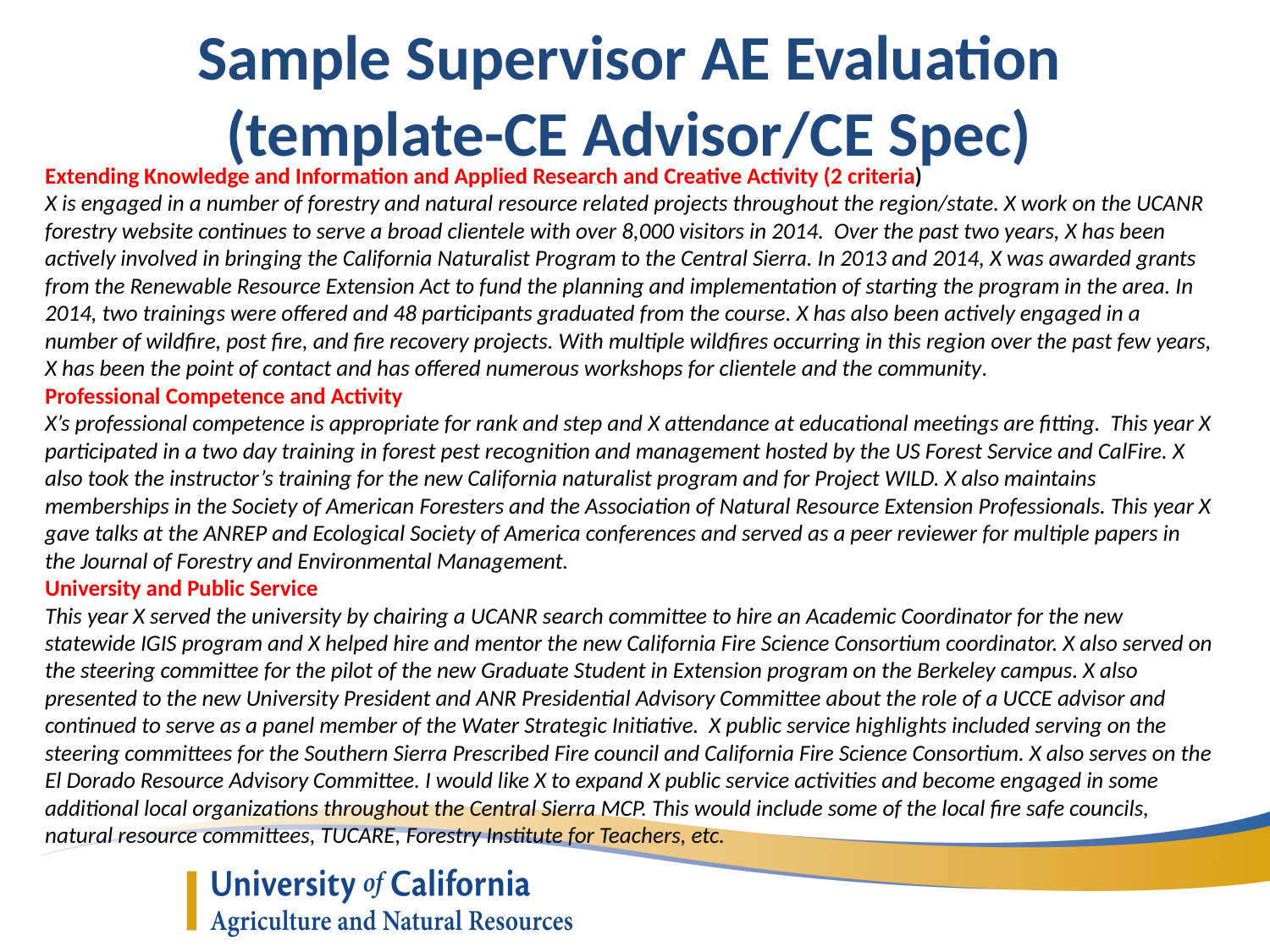

Sample Supervisor AE Evaluation (template-CE Advisor/CE Spec)
Extending Knowledge and Information and Applied Research and Creative Activity (2 criteria)
X is engaged in a number of forestry and natural resource related projects throughout the region/state. X work on the UCANR forestry website continues to serve a broad clientele with over 8,000 visitors in 2014.  Over the past two years, X has been actively involved in bringing the California Naturalist Program to the Central Sierra. In 2013 and 2014, X was awarded grants from the Renewable Resource Extension Act to fund the planning and implementation of starting the program in the area. In 2014, two trainings were offered and 48 participants graduated from the course. X has also been actively engaged in a number of wildfire, post fire, and fire recovery projects. With multiple wildfires occurring in this region over the past few years, X has been the point of contact and has offered numerous workshops for clientele and the community.
Professional Competence and Activity
X’s professional competence is appropriate for rank and step and X attendance at educational meetings are fitting.  This year X participated in a two day training in forest pest recognition and management hosted by the US Forest Service and CalFire. X also took the instructor’s training for the new California naturalist program and for Project WILD. X also maintains memberships in the Society of American Foresters and the Association of Natural Resource Extension Professionals. This year X gave talks at the ANREP and Ecological Society of America conferences and served as a peer reviewer for multiple papers in the Journal of Forestry and Environmental Management.
University and Public Service
This year X served the university by chairing a UCANR search committee to hire an Academic Coordinator for the new statewide IGIS program and X helped hire and mentor the new California Fire Science Consortium coordinator. X also served on the steering committee for the pilot of the new Graduate Student in Extension program on the Berkeley campus. X also presented to the new University President and ANR Presidential Advisory Committee about the role of a UCCE advisor and continued to serve as a panel member of the Water Strategic Initiative.  X public service highlights included serving on the steering committees for the Southern Sierra Prescribed Fire council and California Fire Science Consortium. X also serves on the El Dorado Resource Advisory Committee. I would like X to expand X public service activities and become engaged in some additional local organizations throughout the Central Sierra MCP. This would include some of the local fire safe councils, natural resource committees, TUCARE, Forestry Institute for Teachers, etc.